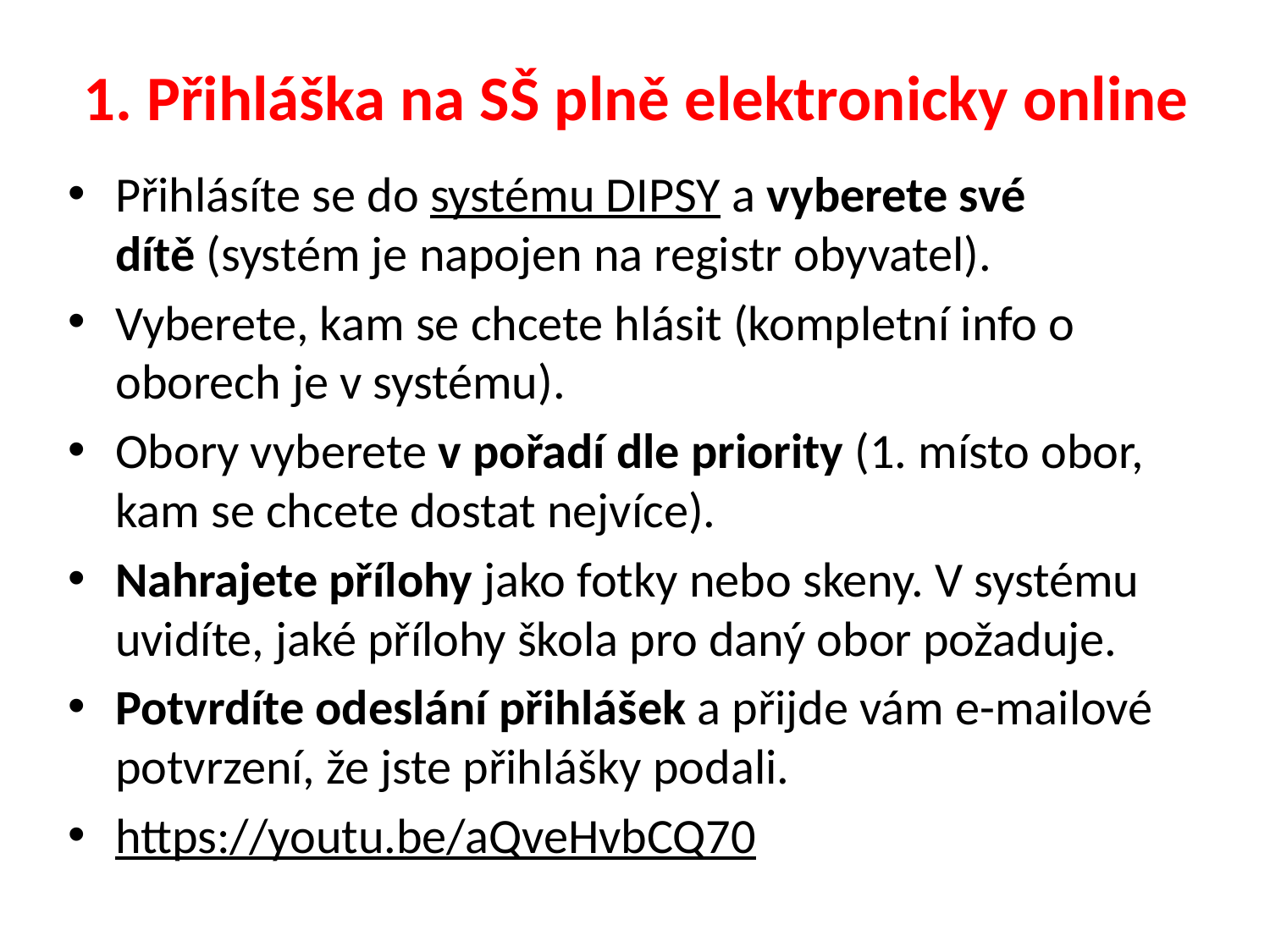

# 1. Přihláška na SŠ plně elektronicky online
Přihlásíte se do systému DIPSY a vyberete své dítě (systém je napojen na registr obyvatel).
Vyberete, kam se chcete hlásit (kompletní info o oborech je v systému).
Obory vyberete v pořadí dle priority (1. místo obor, kam se chcete dostat nejvíce).
Nahrajete přílohy jako fotky nebo skeny. V systému uvidíte, jaké přílohy škola pro daný obor požaduje.
Potvrdíte odeslání přihlášek a přijde vám e-mailové potvrzení, že jste přihlášky podali.
https://youtu.be/aQveHvbCQ70